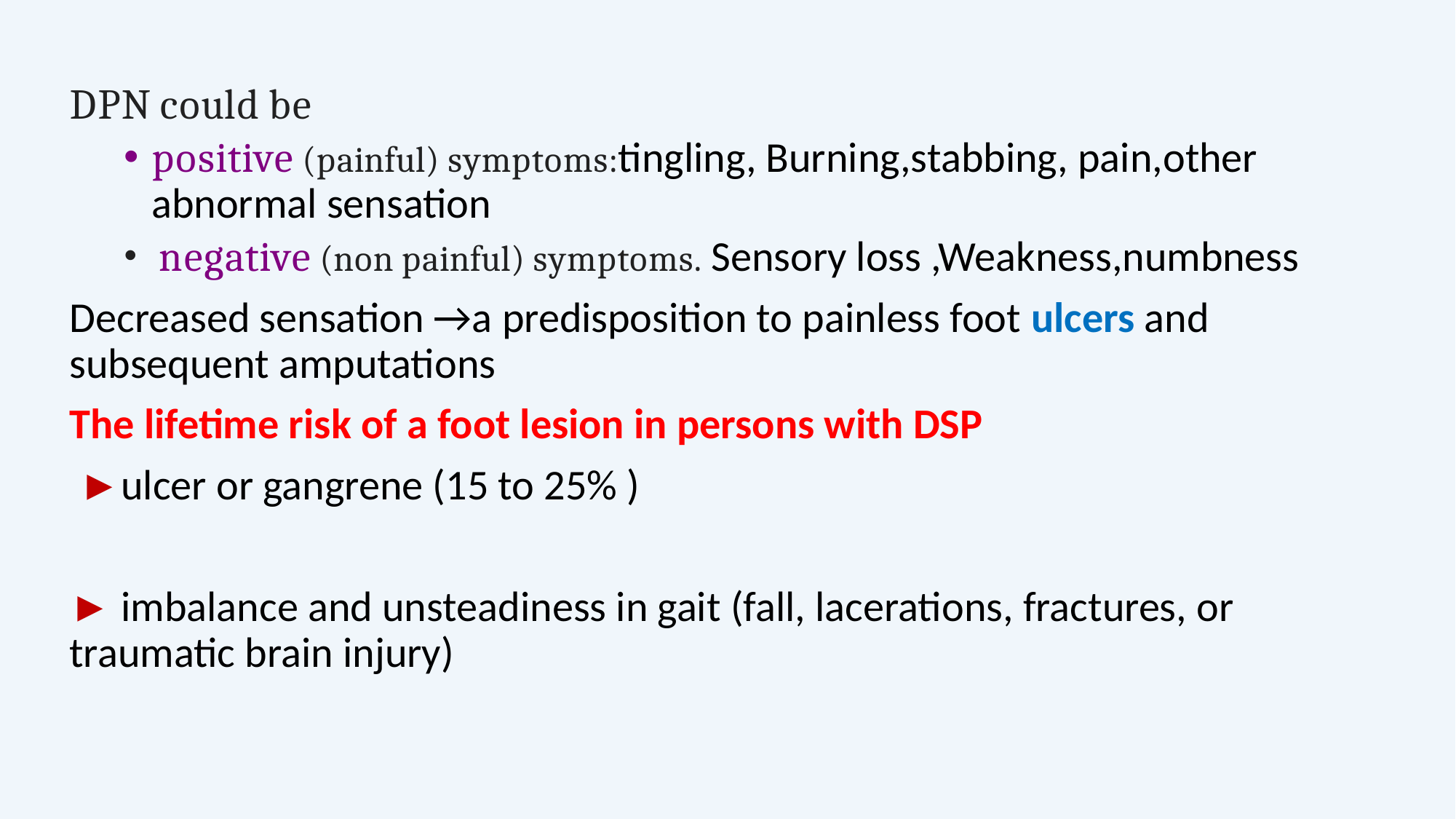

DPN could be
positive (painful) symptoms:tingling, Burning,stabbing, pain,other abnormal sensation
 negative (non painful) symptoms. Sensory loss ,Weakness,numbness
Decreased sensation →a predisposition to painless foot ulcers and subsequent amputations
The lifetime risk of a foot lesion in persons with DSP
 ►ulcer or gangrene (15 to 25% )

► imbalance and unsteadiness in gait (fall, lacerations, fractures, or traumatic brain injury)